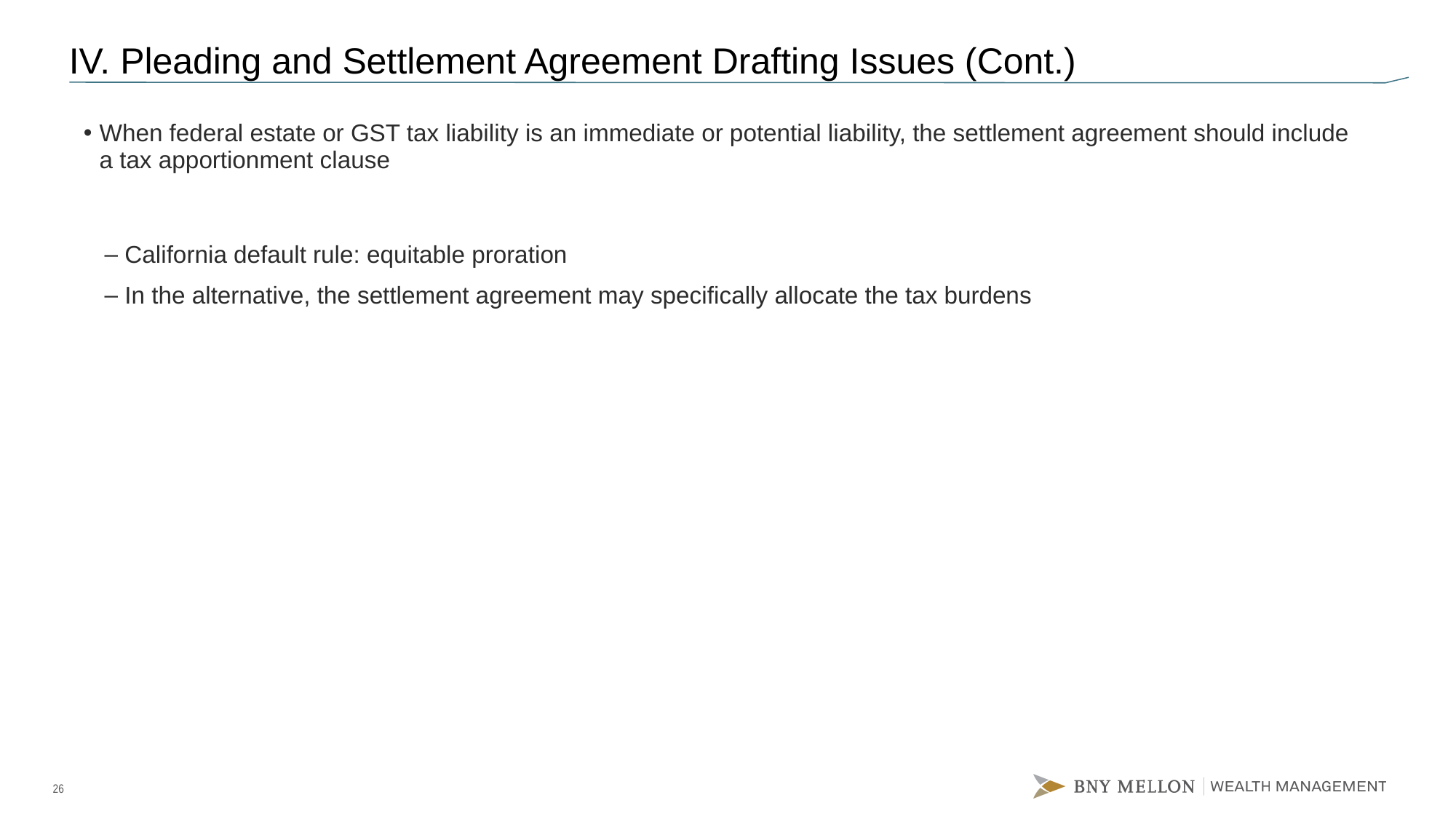

# IV. Pleading and Settlement Agreement Drafting Issues (Cont.)
When federal estate or GST tax liability is an immediate or potential liability, the settlement agreement should include a tax apportionment clause

California default rule: equitable proration
In the alternative, the settlement agreement may specifically allocate the tax burdens